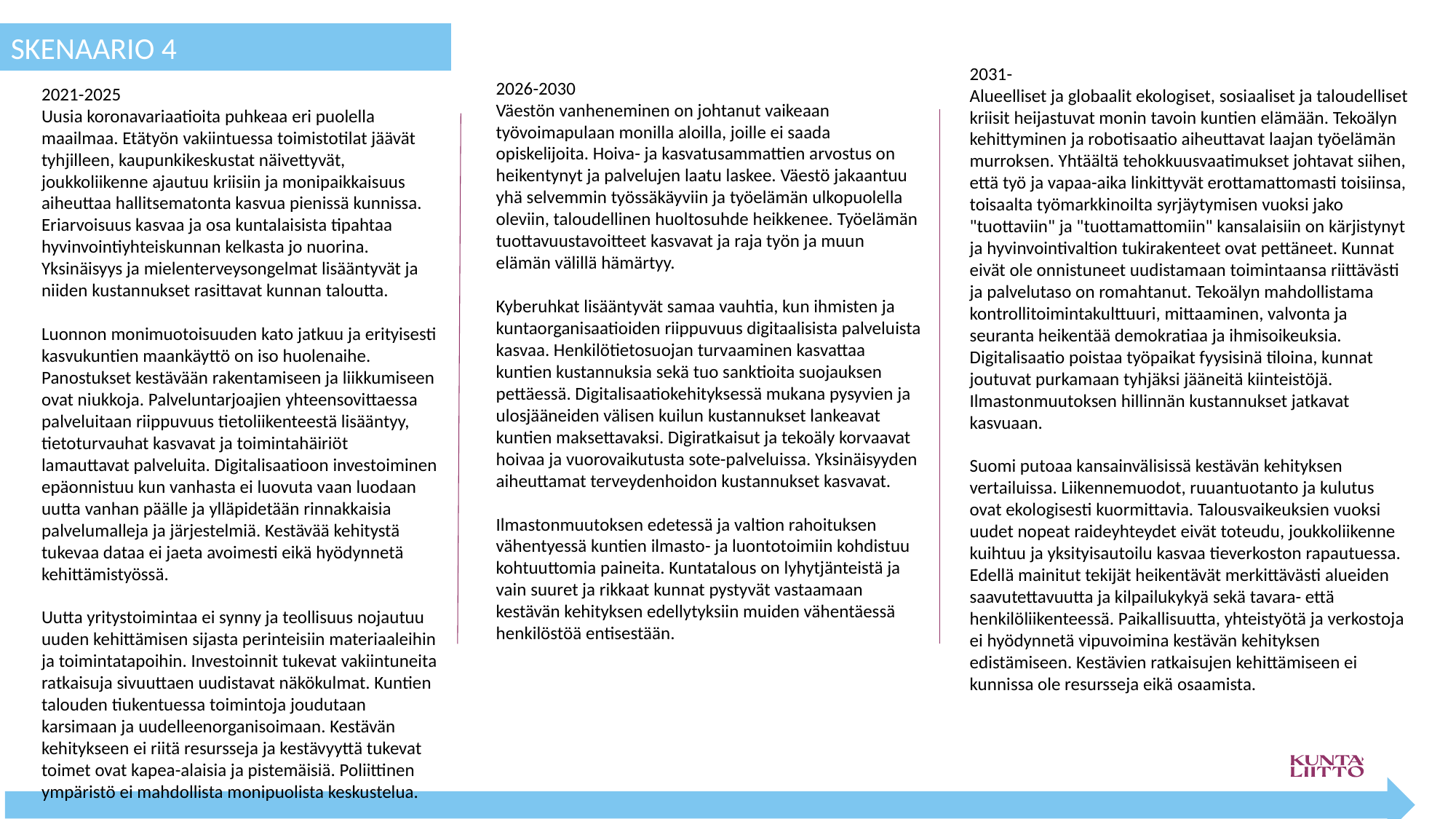

SKENAARIO 4
2031-
Alueelliset ja globaalit ekologiset, sosiaaliset ja taloudelliset kriisit heijastuvat monin tavoin kuntien elämään. Tekoälyn kehittyminen ja robotisaatio aiheuttavat laajan työelämän murroksen. Yhtäältä tehokkuusvaatimukset johtavat siihen, että työ ja vapaa-aika linkittyvät erottamattomasti toisiinsa, toisaalta työmarkkinoilta syrjäytymisen vuoksi jako "tuottaviin" ja "tuottamattomiin" kansalaisiin on kärjistynyt ja hyvinvointivaltion tukirakenteet ovat pettäneet. Kunnat eivät ole onnistuneet uudistamaan toimintaansa riittävästi ja palvelutaso on romahtanut. Tekoälyn mahdollistama kontrollitoimintakulttuuri, mittaaminen, valvonta ja seuranta heikentää demokratiaa ja ihmisoikeuksia. Digitalisaatio poistaa työpaikat fyysisinä tiloina, kunnat joutuvat purkamaan tyhjäksi jääneitä kiinteistöjä. Ilmastonmuutoksen hillinnän kustannukset jatkavat kasvuaan.

Suomi putoaa kansainvälisissä kestävän kehityksen vertailuissa. Liikennemuodot, ruuantuotanto ja kulutus ovat ekologisesti kuormittavia. Talousvaikeuksien vuoksi uudet nopeat raideyhteydet eivät toteudu, joukkoliikenne kuihtuu ja yksityisautoilu kasvaa tieverkoston rapautuessa. Edellä mainitut tekijät heikentävät merkittävästi alueiden saavutettavuutta ja kilpailukykyä sekä tavara- että henkilöliikenteessä. Paikallisuutta, yhteistyötä ja verkostoja ei hyödynnetä vipuvoimina kestävän kehityksen edistämiseen. Kestävien ratkaisujen kehittämiseen ei kunnissa ole resursseja eikä osaamista.
2026-2030
Väestön vanheneminen on johtanut vaikeaan työvoimapulaan monilla aloilla, joille ei saada opiskelijoita. Hoiva- ja kasvatusammattien arvostus on heikentynyt ja palvelujen laatu laskee. Väestö jakaantuu yhä selvemmin työssäkäyviin ja työelämän ulkopuolella oleviin, taloudellinen huoltosuhde heikkenee. Työelämän tuottavuustavoitteet kasvavat ja raja työn ja muun elämän välillä hämärtyy.

Kyberuhkat lisääntyvät samaa vauhtia, kun ihmisten ja kuntaorganisaatioiden riippuvuus digitaalisista palveluista kasvaa. Henkilötietosuojan turvaaminen kasvattaa kuntien kustannuksia sekä tuo sanktioita suojauksen pettäessä. Digitalisaatiokehityksessä mukana pysyvien ja ulosjääneiden välisen kuilun kustannukset lankeavat kuntien maksettavaksi. Digiratkaisut ja tekoäly korvaavat hoivaa ja vuorovaikutusta sote-palveluissa. Yksinäisyyden aiheuttamat terveydenhoidon kustannukset kasvavat.

Ilmastonmuutoksen edetessä ja valtion rahoituksen vähentyessä kuntien ilmasto- ja luontotoimiin kohdistuu kohtuuttomia paineita. Kuntatalous on lyhytjänteistä ja vain suuret ja rikkaat kunnat pystyvät vastaamaan kestävän kehityksen edellytyksiin muiden vähentäessä henkilöstöä entisestään.
2021-2025
Uusia koronavariaatioita puhkeaa eri puolella maailmaa. Etätyön vakiintuessa toimistotilat jäävät tyhjilleen, kaupunkikeskustat näivettyvät, joukkoliikenne ajautuu kriisiin ja monipaikkaisuus aiheuttaa hallitsematonta kasvua pienissä kunnissa. Eriarvoisuus kasvaa ja osa kuntalaisista tipahtaa hyvinvointiyhteiskunnan kelkasta jo nuorina. Yksinäisyys ja mielenterveysongelmat lisääntyvät ja niiden kustannukset rasittavat kunnan taloutta.

Luonnon monimuotoisuuden kato jatkuu ja erityisesti kasvukuntien maankäyttö on iso huolenaihe. Panostukset kestävään rakentamiseen ja liikkumiseen ovat niukkoja. Palveluntarjoajien yhteensovittaessa palveluitaan riippuvuus tietoliikenteestä lisääntyy, tietoturvauhat kasvavat ja toimintahäiriöt lamauttavat palveluita. Digitalisaatioon investoiminen epäonnistuu kun vanhasta ei luovuta vaan luodaan uutta vanhan päälle ja ylläpidetään rinnakkaisia palvelumalleja ja järjestelmiä. Kestävää kehitystä tukevaa dataa ei jaeta avoimesti eikä hyödynnetä kehittämistyössä.

Uutta yritystoimintaa ei synny ja teollisuus nojautuu uuden kehittämisen sijasta perinteisiin materiaaleihin ja toimintatapoihin. Investoinnit tukevat vakiintuneita ratkaisuja sivuuttaen uudistavat näkökulmat. Kuntien talouden tiukentuessa toimintoja joudutaan karsimaan ja uudelleenorganisoimaan. Kestävän kehitykseen ei riitä resursseja ja kestävyyttä tukevat toimet ovat kapea-alaisia ja pistemäisiä. Poliittinen ympäristö ei mahdollista monipuolista keskustelua.